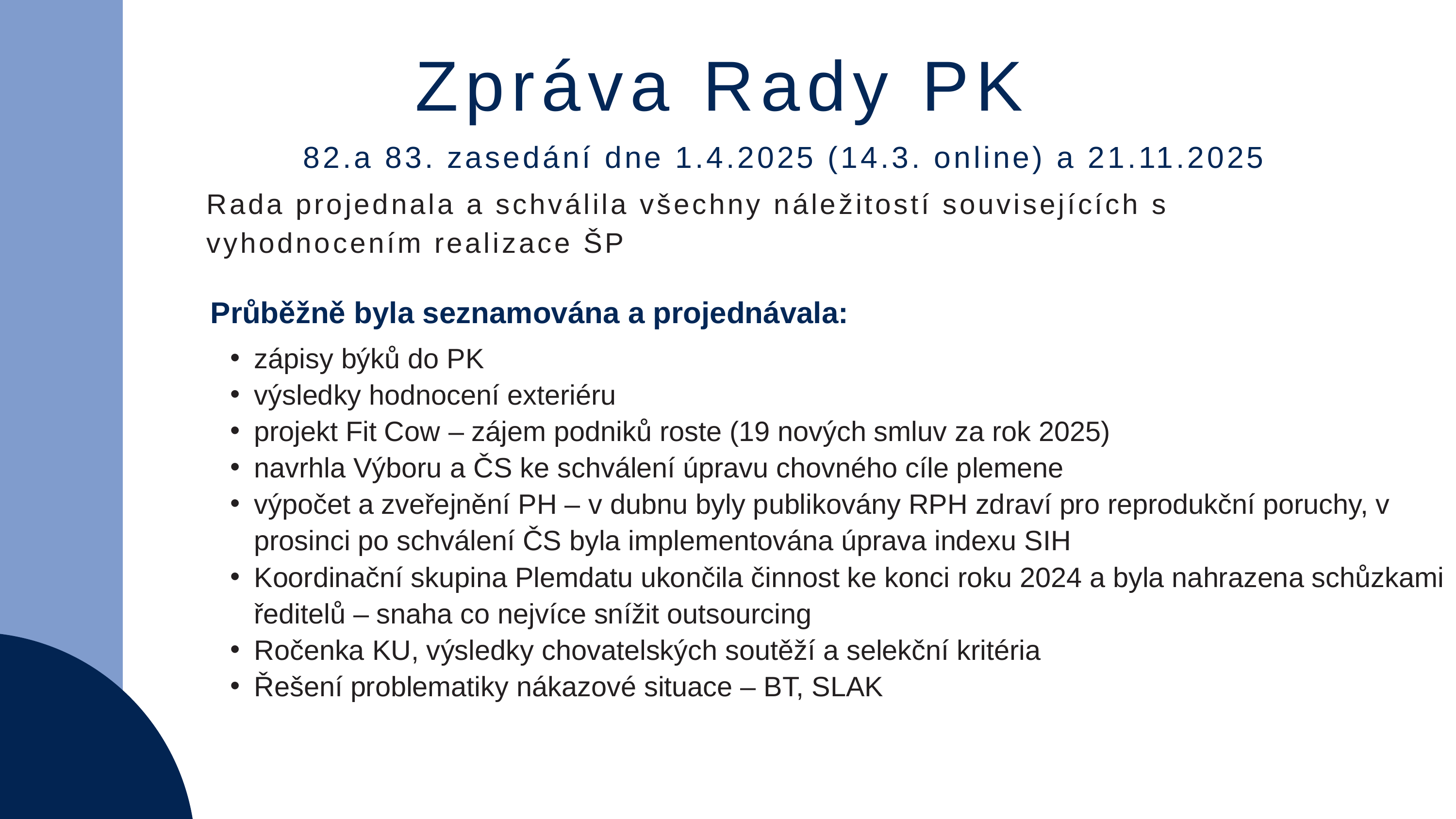

Zpráva Rady PK
82.a 83. zasedání dne 1.4.2025 (14.3. online) a 21.11.2025
Rada projednala a schválila všechny náležitostí souvisejících s vyhodnocením realizace ŠP

Průběžně byla seznamována a projednávala:
zápisy býků do PK
výsledky hodnocení exteriéru
projekt Fit Cow – zájem podniků roste (19 nových smluv za rok 2025)
navrhla Výboru a ČS ke schválení úpravu chovného cíle plemene
výpočet a zveřejnění PH – v dubnu byly publikovány RPH zdraví pro reprodukční poruchy, v prosinci po schválení ČS byla implementována úprava indexu SIH
Koordinační skupina Plemdatu ukončila činnost ke konci roku 2024 a byla nahrazena schůzkami ředitelů – snaha co nejvíce snížit outsourcing
Ročenka KU, výsledky chovatelských soutěží a selekční kritéria
Řešení problematiky nákazové situace – BT, SLAK